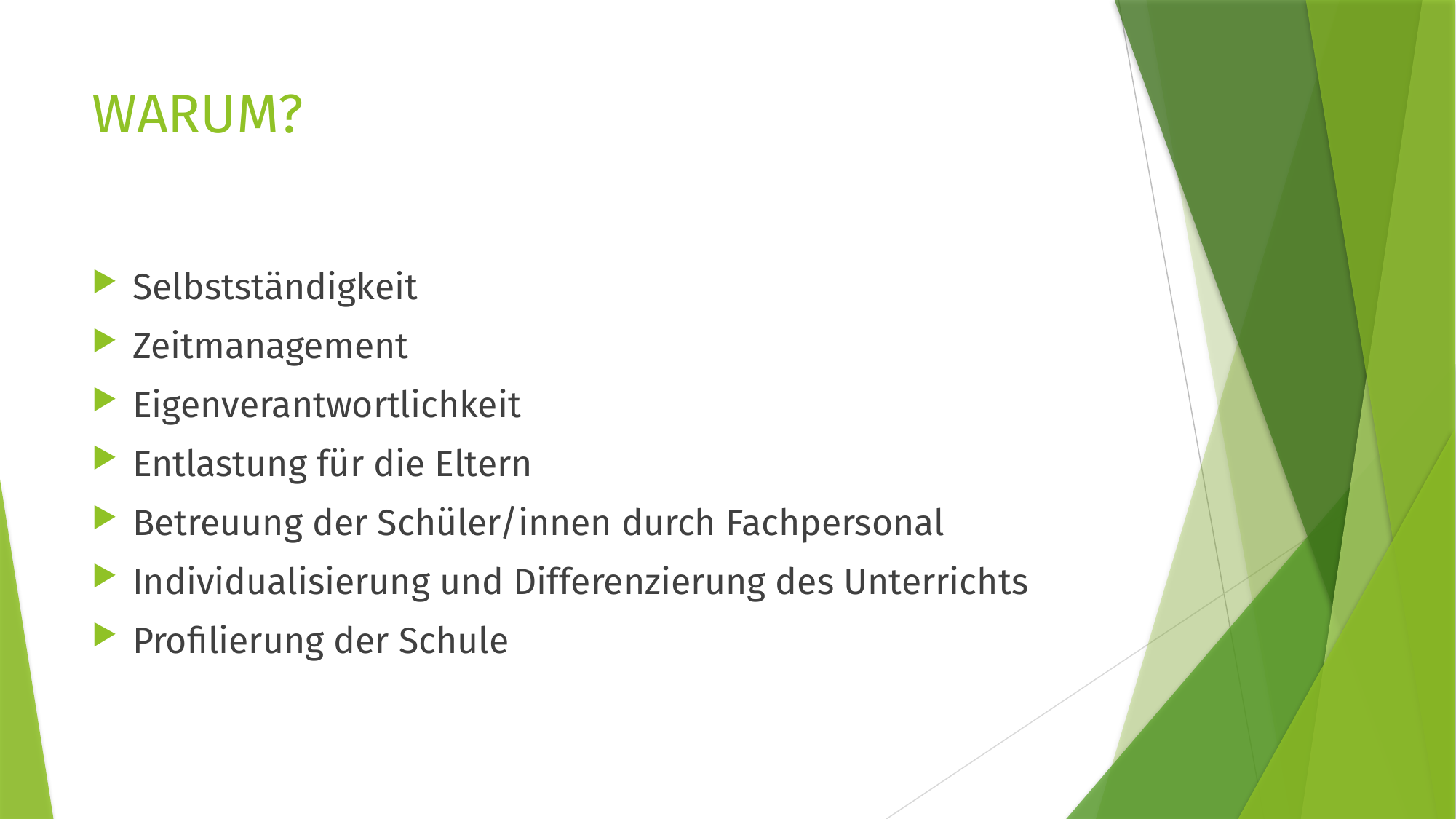

# WARUM?
Selbstständigkeit
Zeitmanagement
Eigenverantwortlichkeit
Entlastung für die Eltern
Betreuung der Schüler/innen durch Fachpersonal
Individualisierung und Differenzierung des Unterrichts
Profilierung der Schule